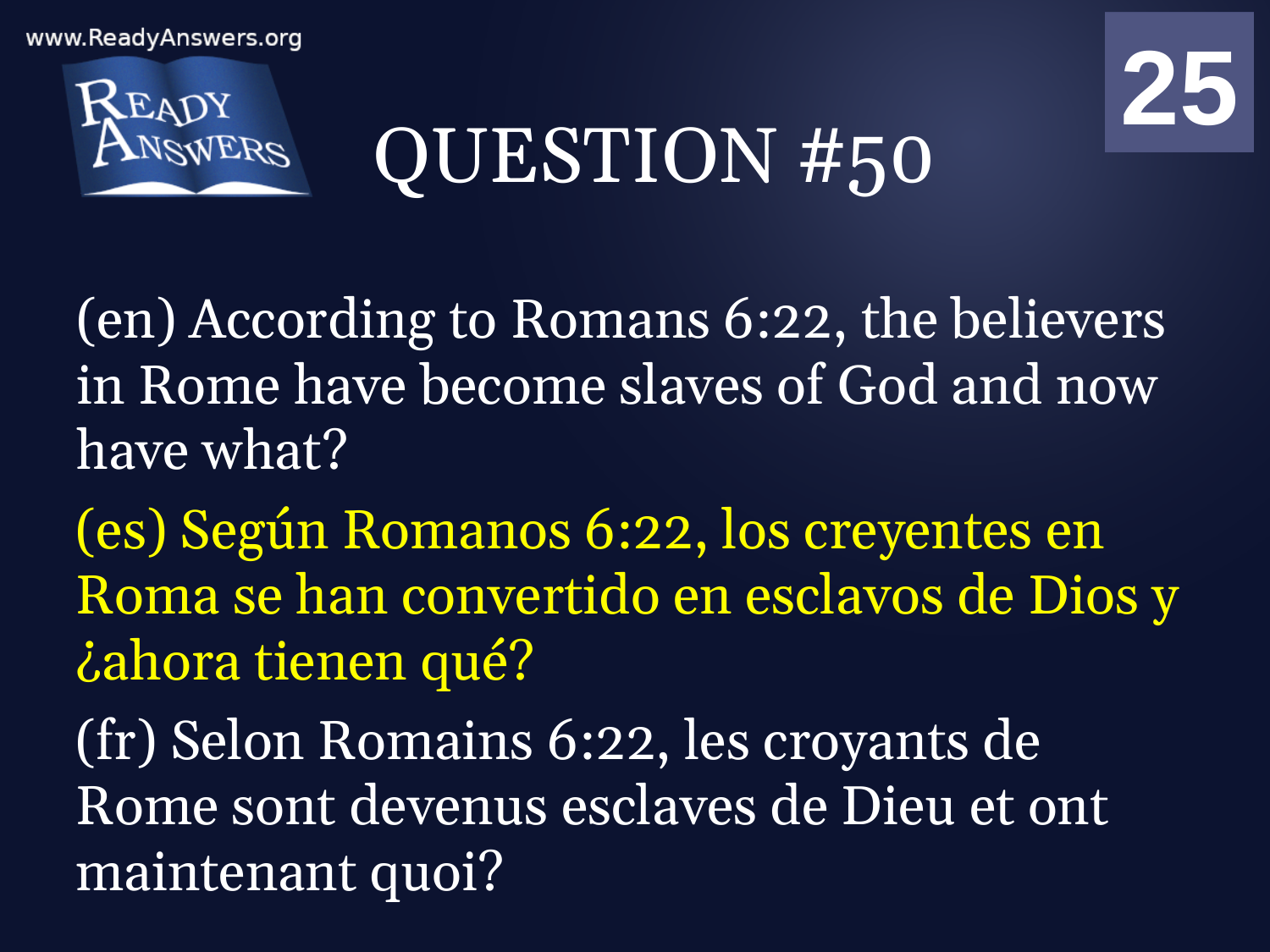

01
02
03
04
05
06
07
08
09
10
11
12
13
14
15
16
17
18
19
20
21
22
23
24
25
00
# QUESTION #50
(en) According to Romans 6:22, the believers in Rome have become slaves of God and now have what?
(es) Según Romanos 6:22, los creyentes en Roma se han convertido en esclavos de Dios y ¿ahora tienen qué?
(fr) Selon Romains 6:22, les croyants de Rome sont devenus esclaves de Dieu et ont maintenant quoi?